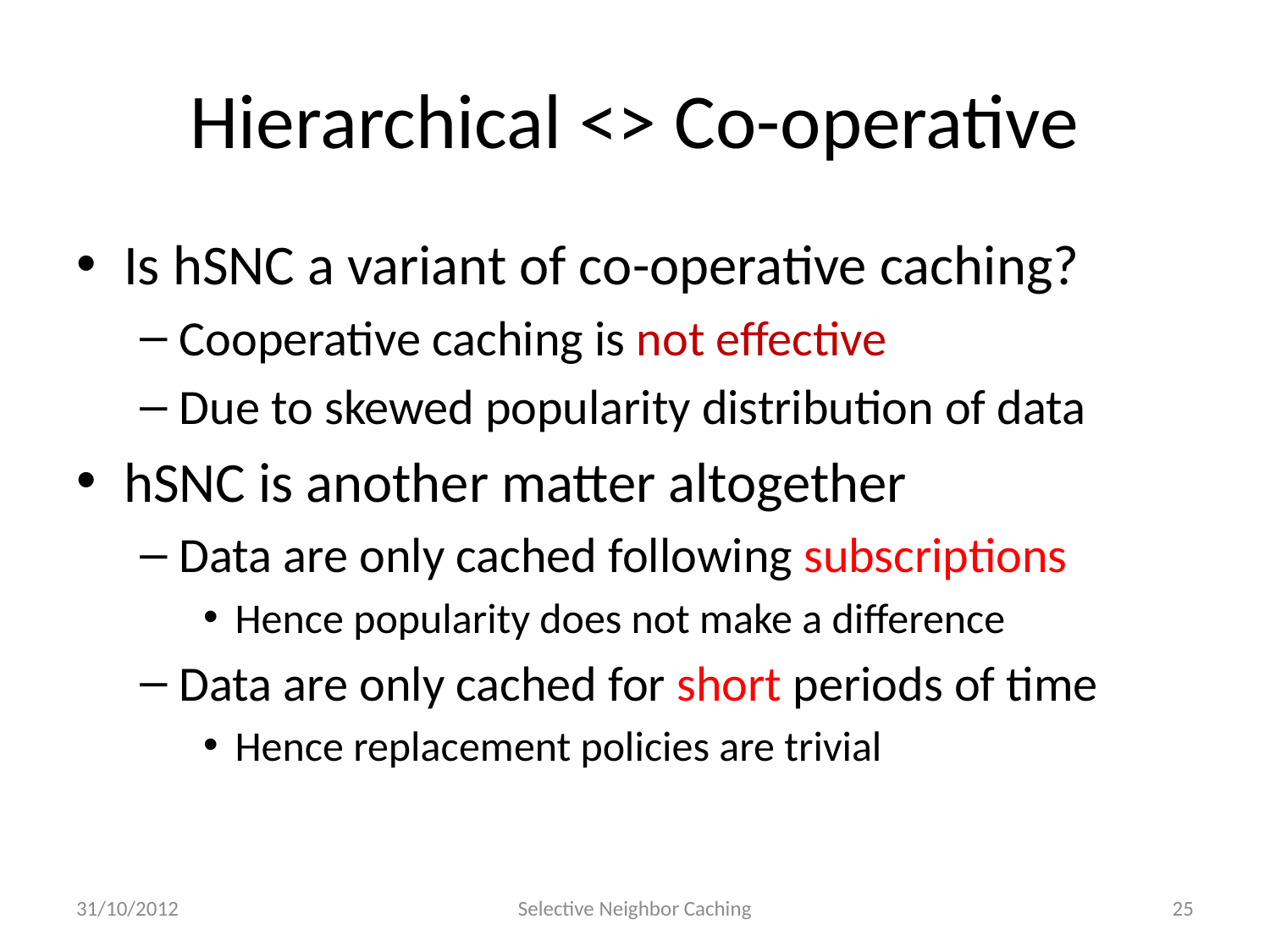

# Hierarchical <> Co-operative
Is hSNC a variant of co-operative caching?
Cooperative caching is not effective
Due to skewed popularity distribution of data
hSNC is another matter altogether
Data are only cached following subscriptions
Hence popularity does not make a difference
Data are only cached for short periods of time
Hence replacement policies are trivial

31/10/2012
Selective Neighbor Caching
25